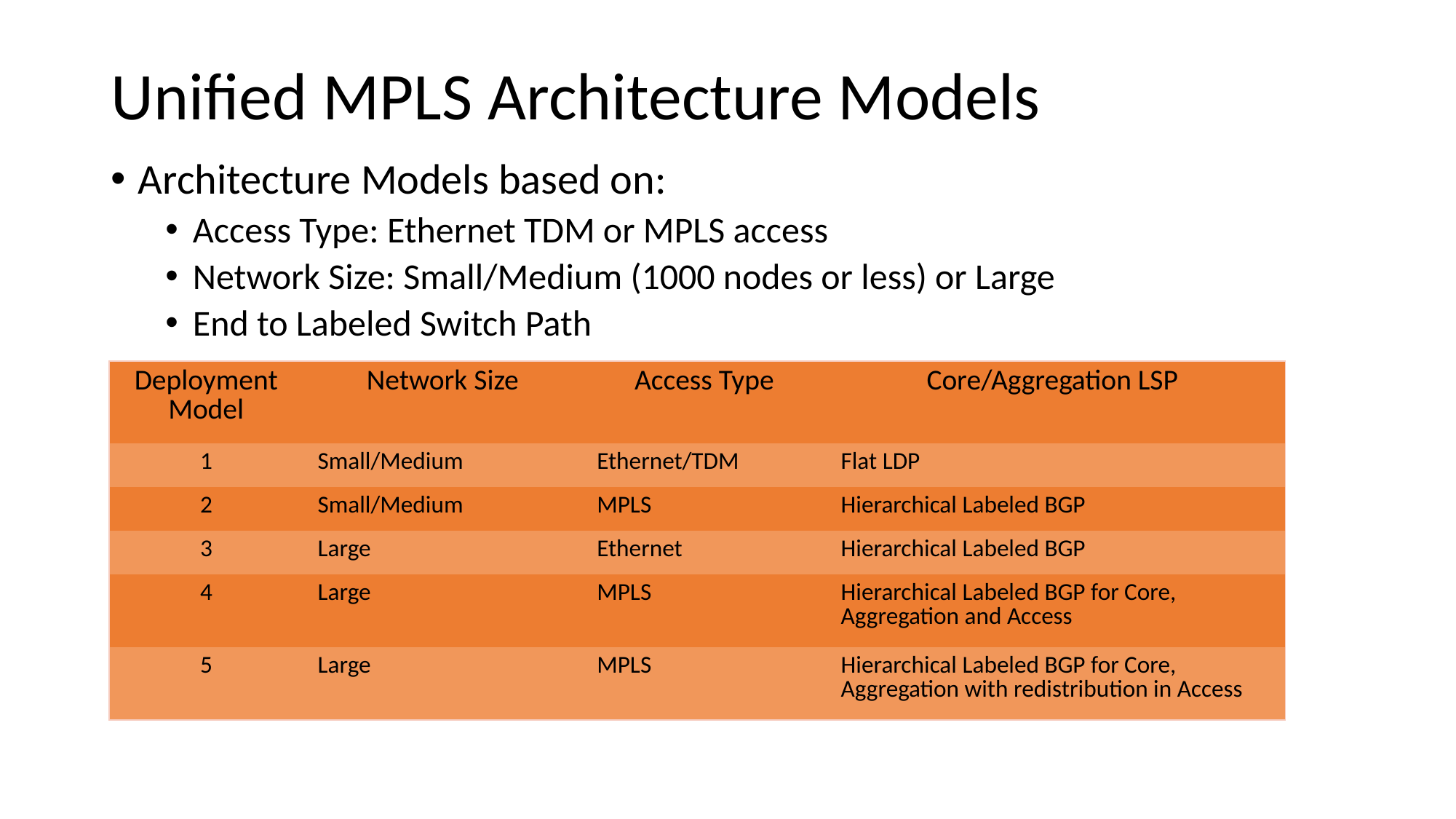

# Unified MPLS Architecture Models
Architecture Models based on:
Access Type: Ethernet TDM or MPLS access
Network Size: Small/Medium (1000 nodes or less) or Large
End to Labeled Switch Path

| Deployment Model | Network Size | Access Type | Core/Aggregation LSP |
| --- | --- | --- | --- |
| 1 | Small/Medium | Ethernet/TDM | Flat LDP |
| 2 | Small/Medium | MPLS | Hierarchical Labeled BGP |
| 3 | Large | Ethernet | Hierarchical Labeled BGP |
| 4 | Large | MPLS | Hierarchical Labeled BGP for Core, Aggregation and Access |
| 5 | Large | MPLS | Hierarchical Labeled BGP for Core, Aggregation with redistribution in Access |